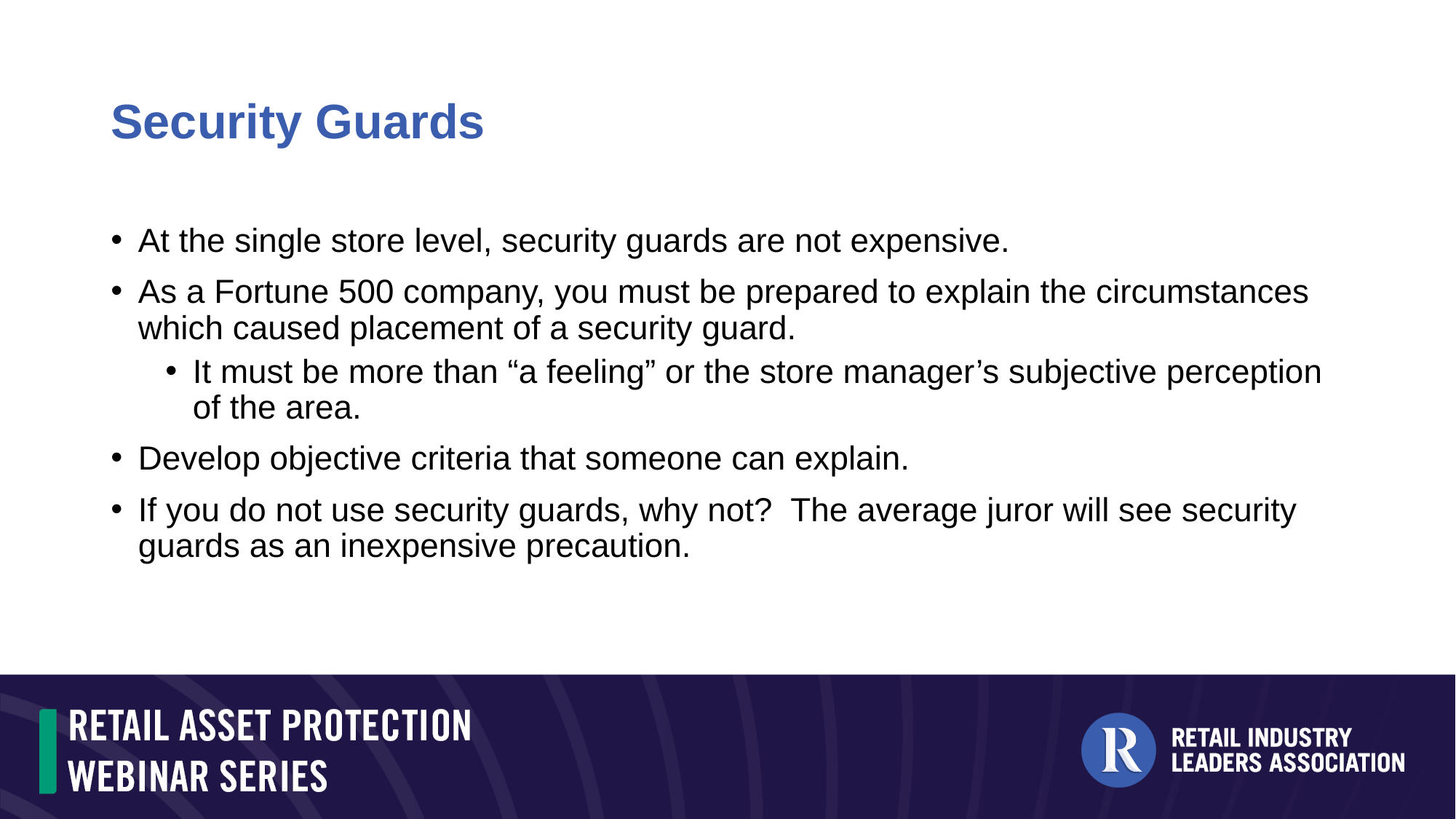

# Security Guards
At the single store level, security guards are not expensive.
As a Fortune 500 company, you must be prepared to explain the circumstances which caused placement of a security guard.
It must be more than “a feeling” or the store manager’s subjective perception of the area.
Develop objective criteria that someone can explain.
If you do not use security guards, why not?  The average juror will see security guards as an inexpensive precaution.